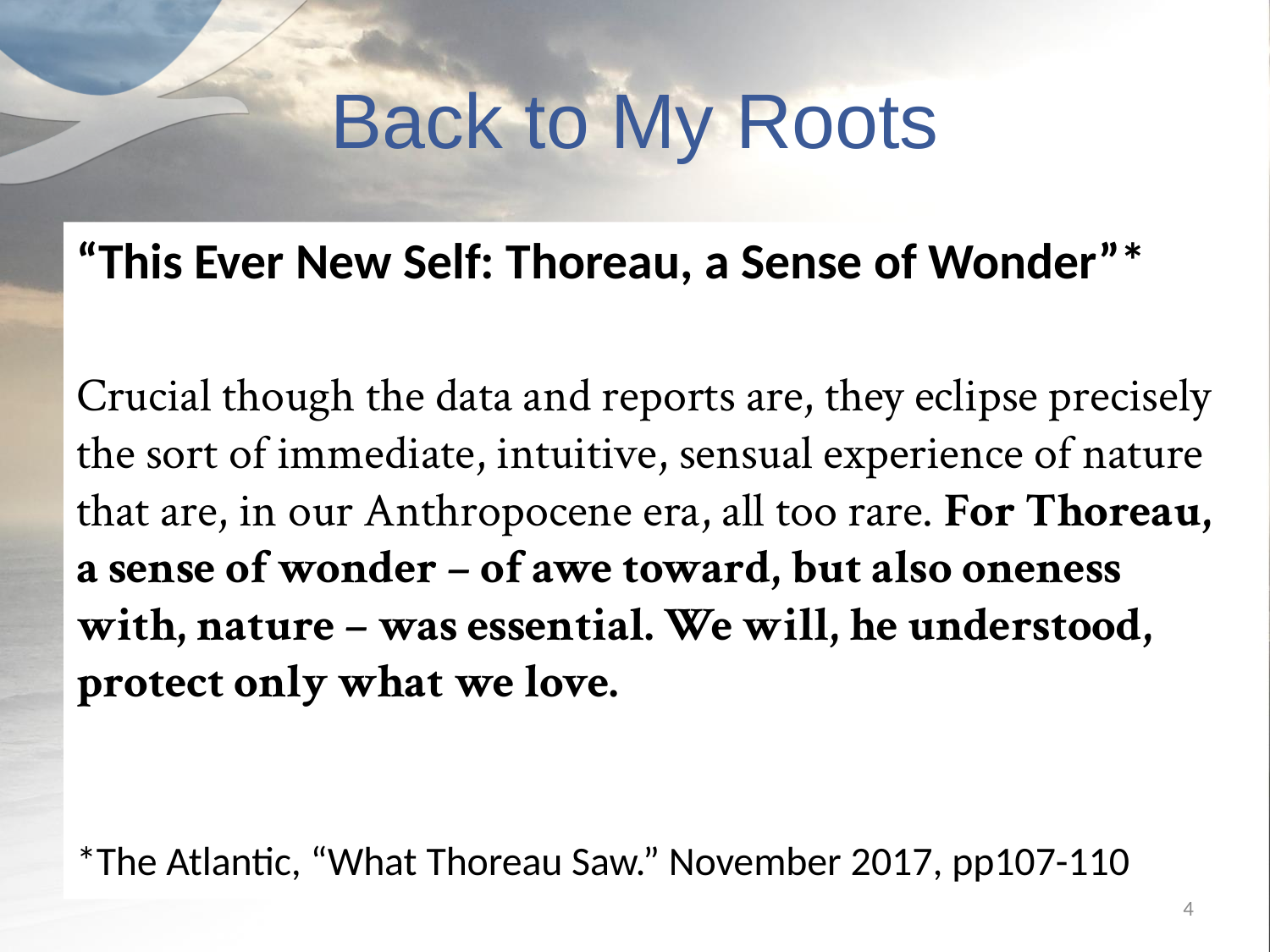

# Back to My Roots
“This Ever New Self: Thoreau, a Sense of Wonder”*

Crucial though the data and reports are, they eclipse precisely the sort of immediate, intuitive, sensual experience of nature that are, in our Anthropocene era, all too rare. For Thoreau, a sense of wonder – of awe toward, but also oneness with, nature – was essential. We will, he understood, protect only what we love.

*The Atlantic, “What Thoreau Saw.” November 2017, pp107-110

4